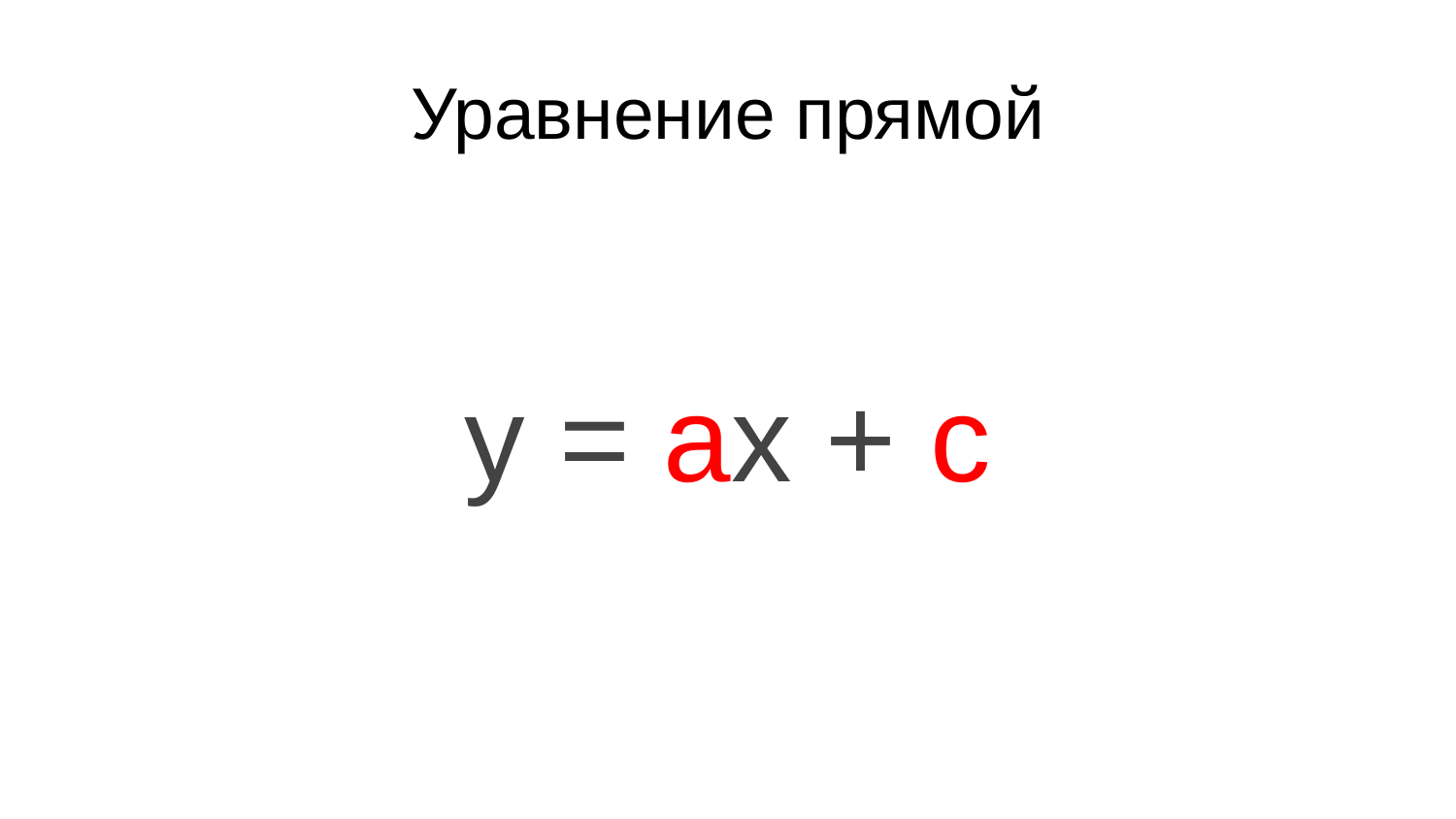

# Уравнение прямой
y = ax + c